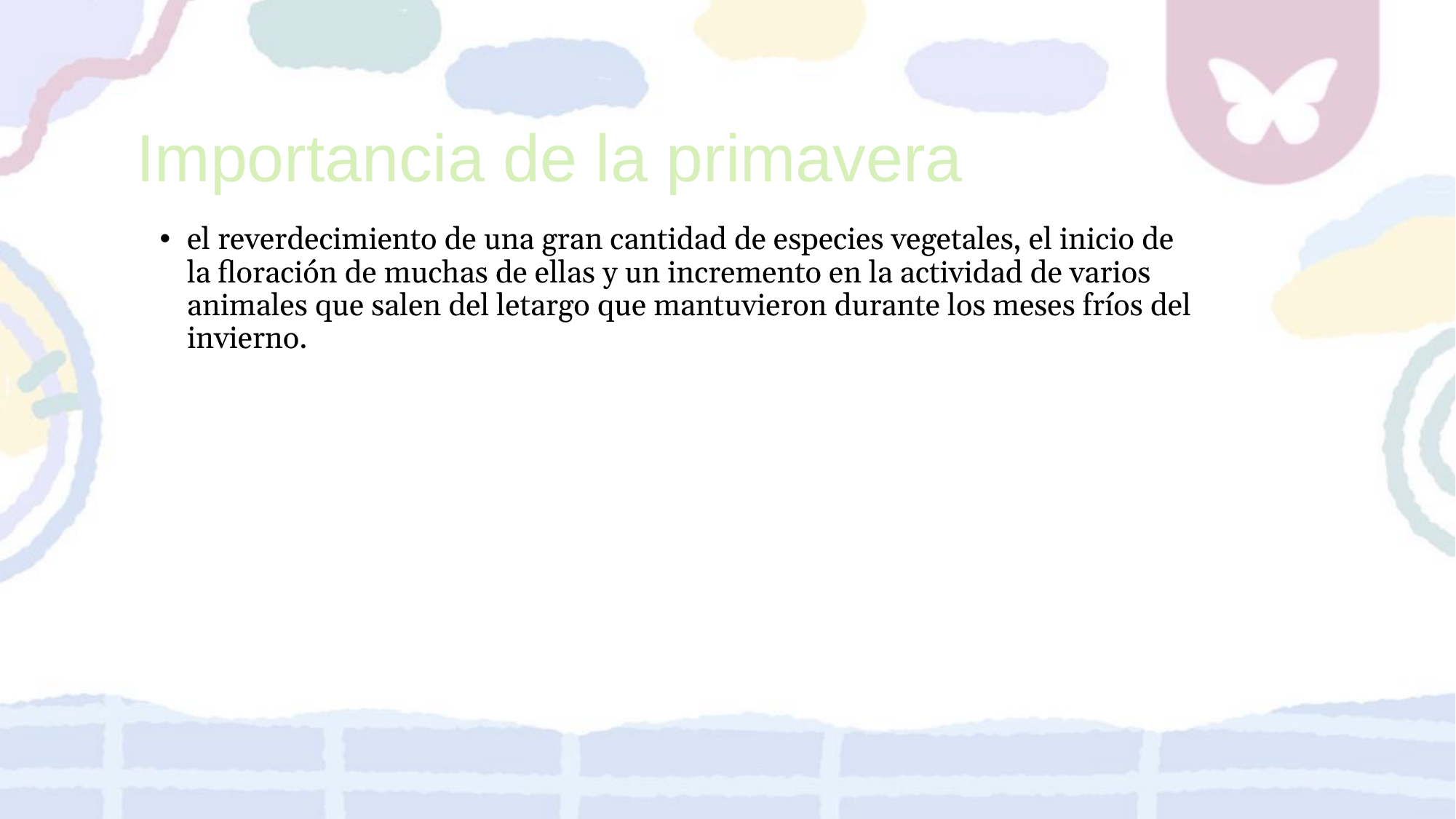

# Importancia de la primavera
el reverdecimiento de una gran cantidad de especies vegetales, el inicio de la floración de muchas de ellas y un incremento en la actividad de varios animales que salen del letargo que mantuvieron durante los meses fríos del invierno.